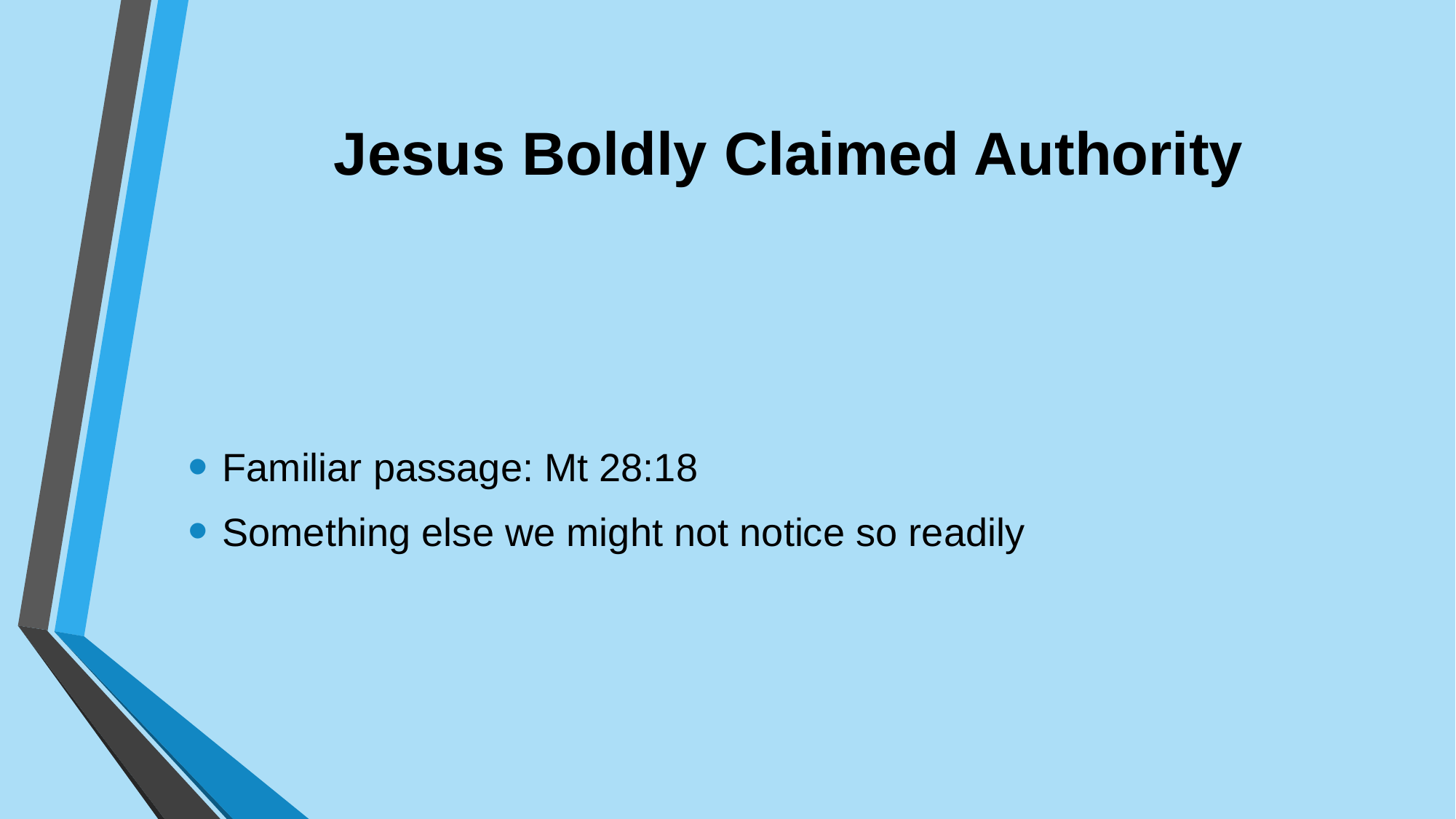

# Jesus Boldly Claimed Authority
Familiar passage: Mt 28:18
Something else we might not notice so readily